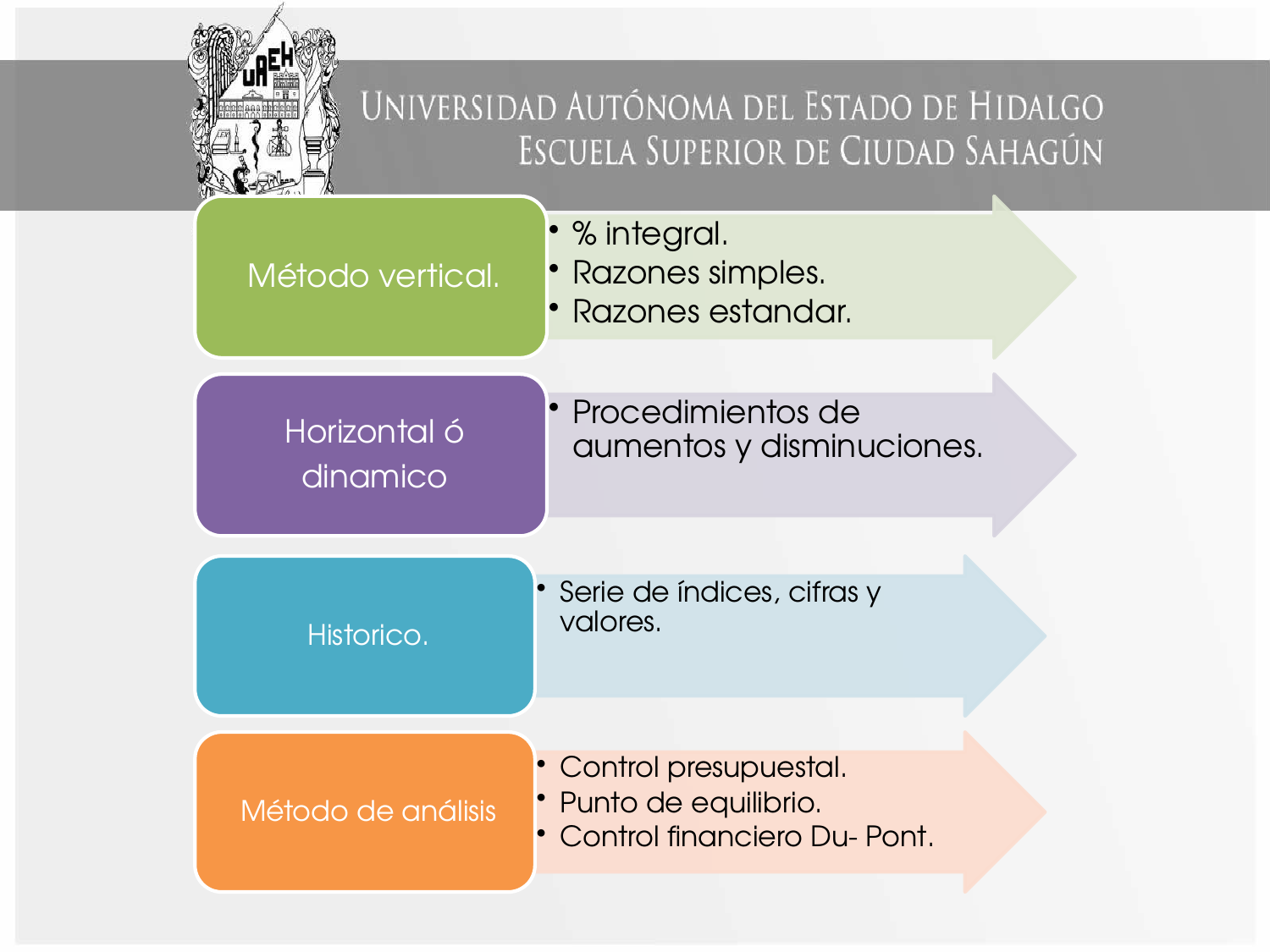

% integral.
Razones simples.
Razones estandar.
Método vertical.
Procedimientos de aumentos y disminuciones.
Horizontal ó
dinamico
Serie de índices, cifras y valores.
Historico.
Control presupuestal.
Punto de equilibrio.
Control financiero Du- Pont.
Método de análisis